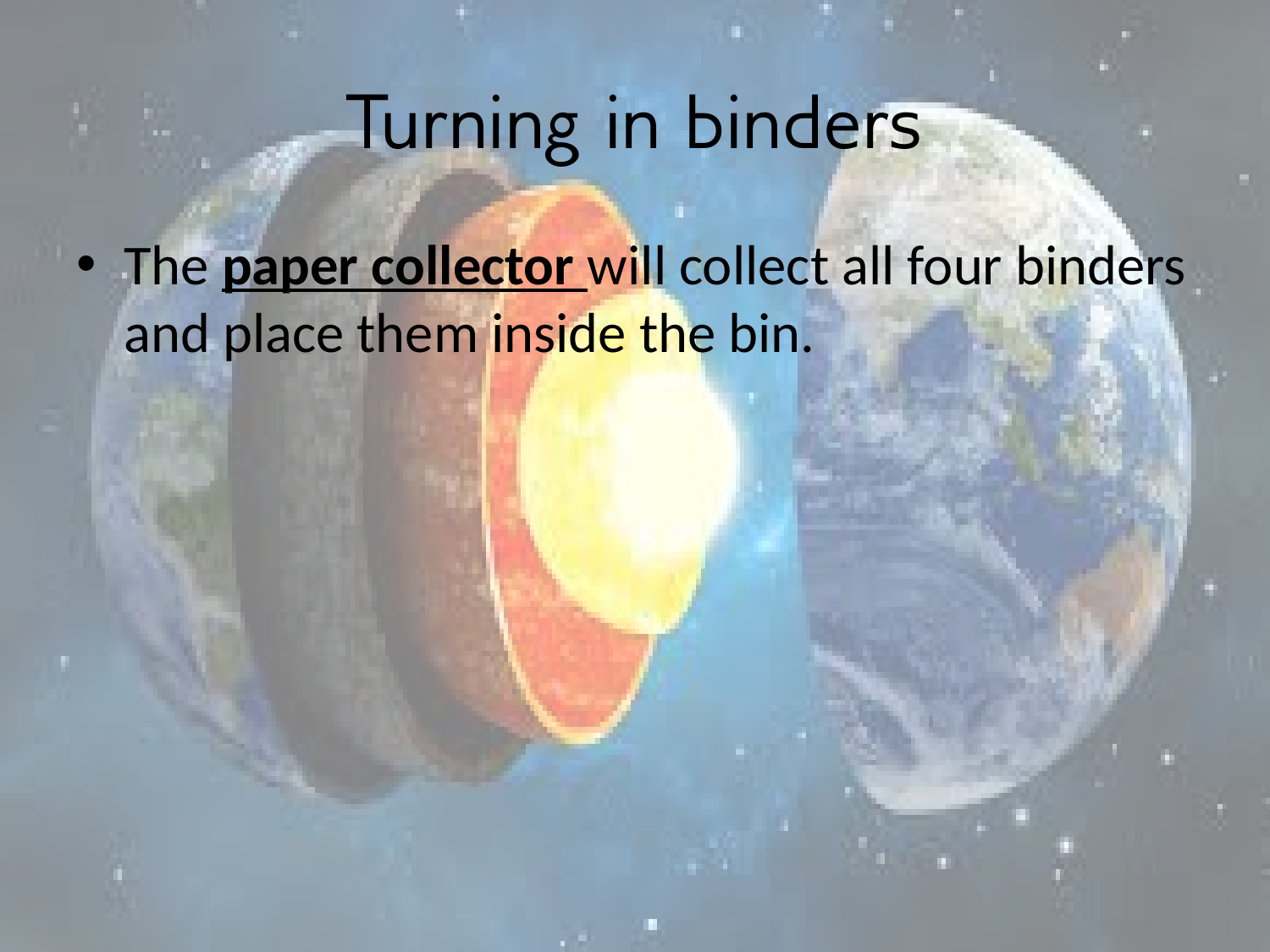

# Turning in binders
The paper collector will collect all four binders and place them inside the bin.